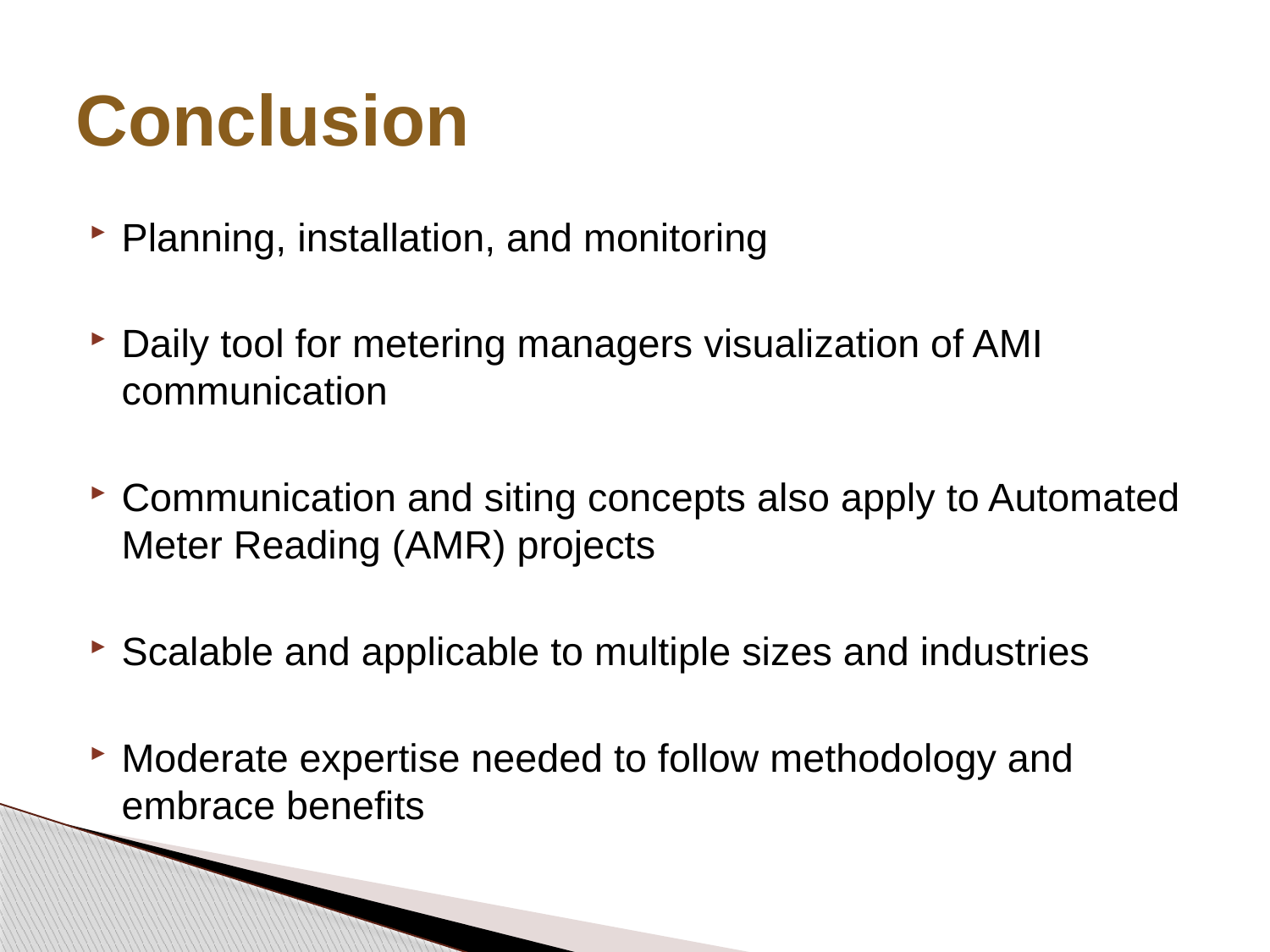

# Conclusion
Planning, installation, and monitoring

Daily tool for metering managers visualization of AMI communication

Communication and siting concepts also apply to Automated Meter Reading (AMR) projects

Scalable and applicable to multiple sizes and industries

Moderate expertise needed to follow methodology and embrace benefits